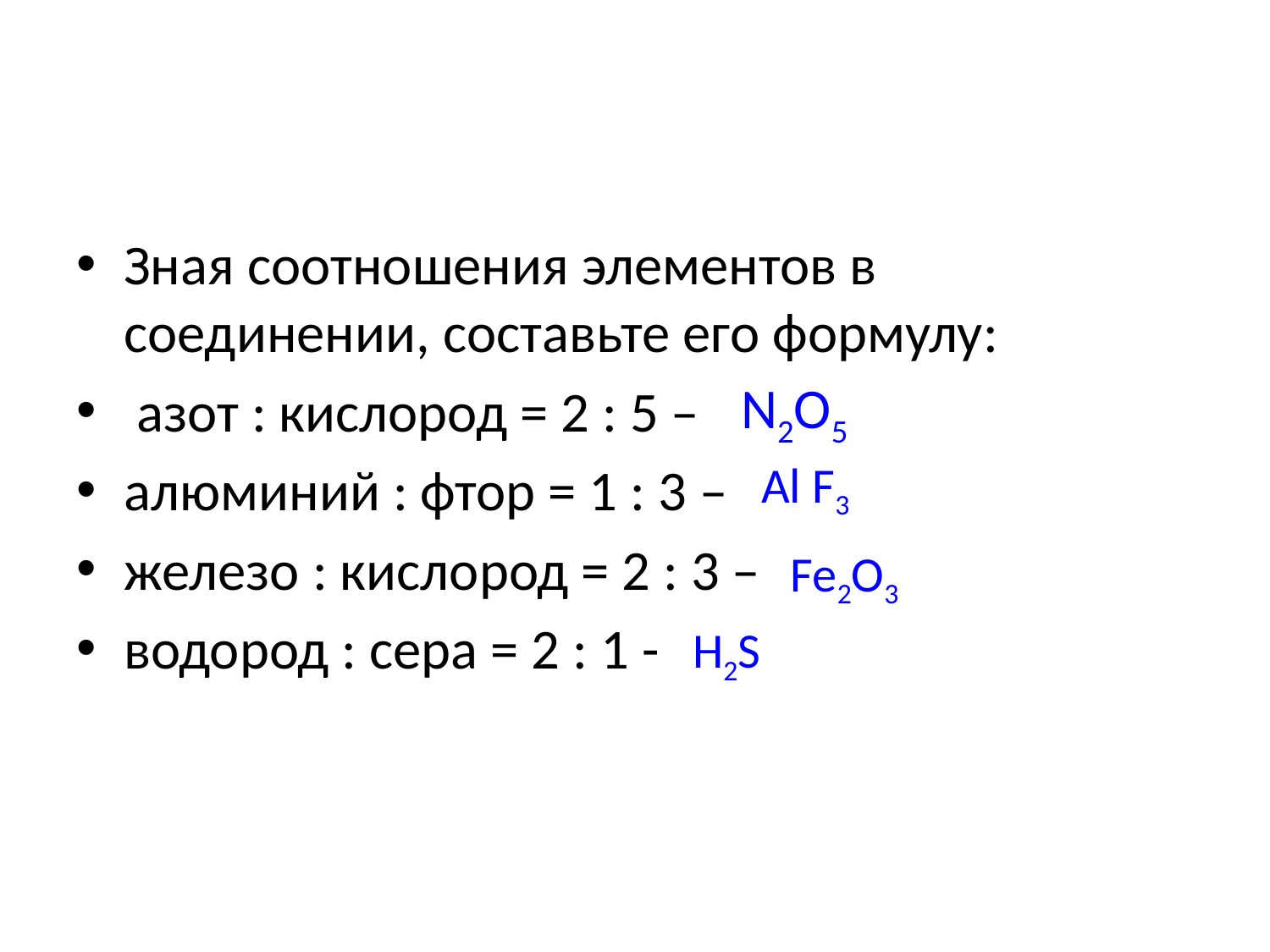

Зная соотношения элементов в соединении, составьте его формулу:
 азот : кислород = 2 : 5 –
алюминий : фтор = 1 : 3 –
железо : кислород = 2 : 3 –
водород : сера = 2 : 1 -
N2O5
Al F3
Fe2O3
H2S